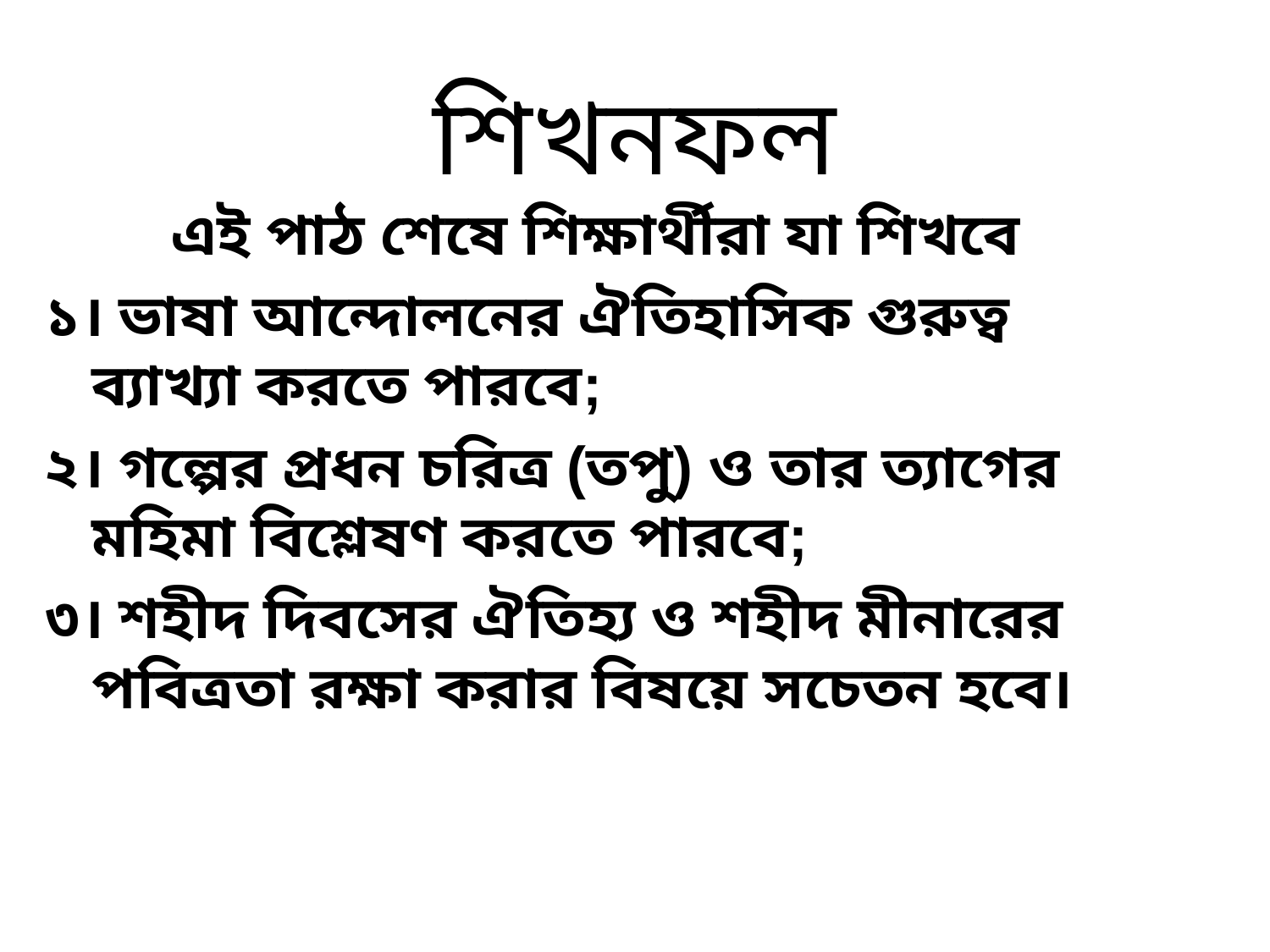

# শিখনফল
এই পাঠ শেষে শিক্ষার্থীরা যা শিখবে
১। ভাষা আন্দোলনের ঐতিহাসিক গুরুত্ব ব্যাখ্যা করতে পারবে;
২। গল্পের প্রধন চরিত্র (তপু) ও তার ত্যাগের মহিমা বিশ্লেষণ করতে পারবে;
৩। শহীদ দিবসের ঐতিহ্য ও শহীদ মীনারের পবিত্রতা রক্ষা করার বিষয়ে সচেতন হবে।